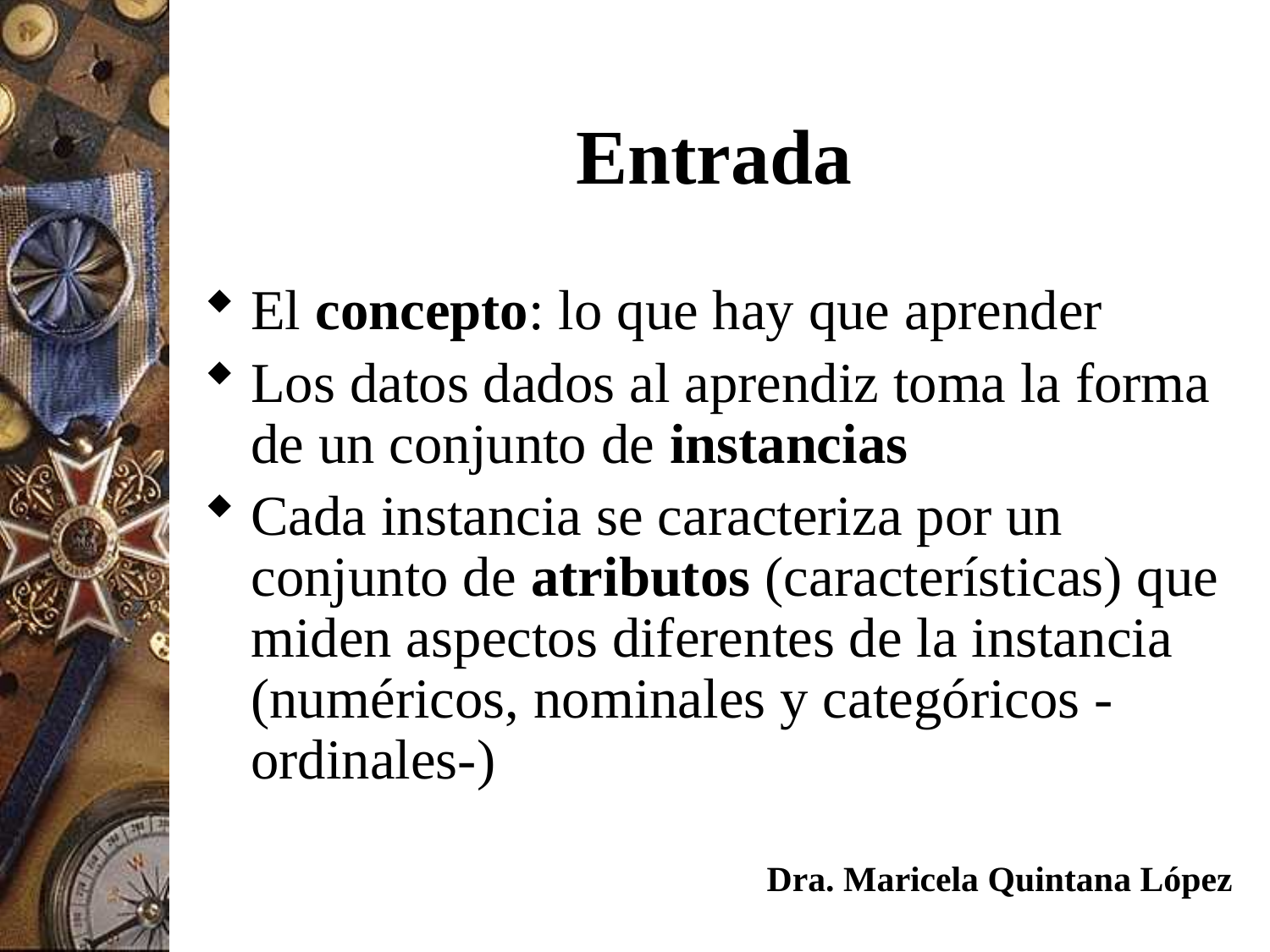

# Entrada
El concepto: lo que hay que aprender
Los datos dados al aprendiz toma la forma de un conjunto de instancias
Cada instancia se caracteriza por un conjunto de atributos (características) que miden aspectos diferentes de la instancia (numéricos, nominales y categóricos -ordinales-)
Dra. Maricela Quintana López